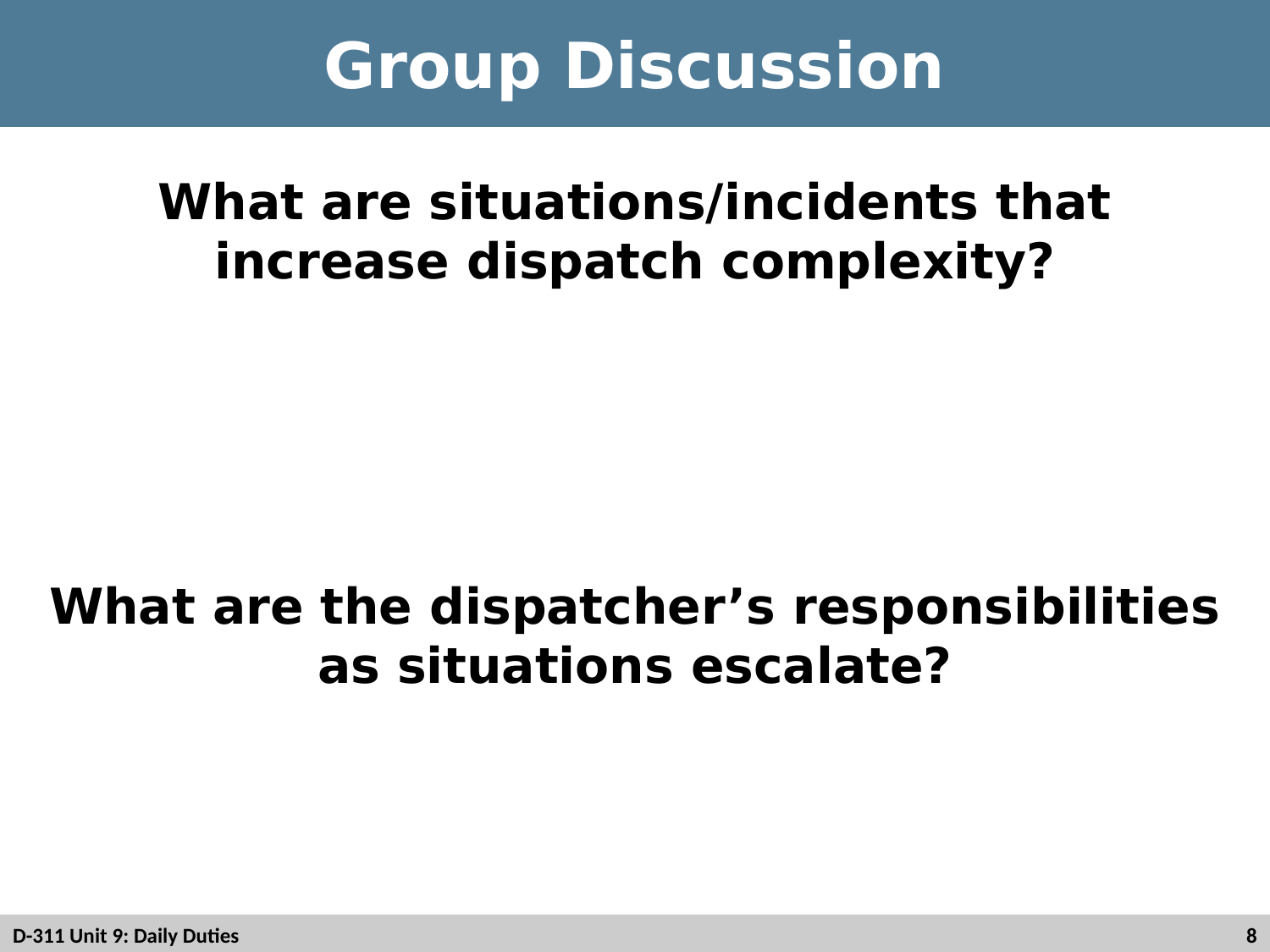

# Group Discussion
What are situations/incidents that increase dispatch complexity?

What are the dispatcher’s responsibilities as situations escalate?